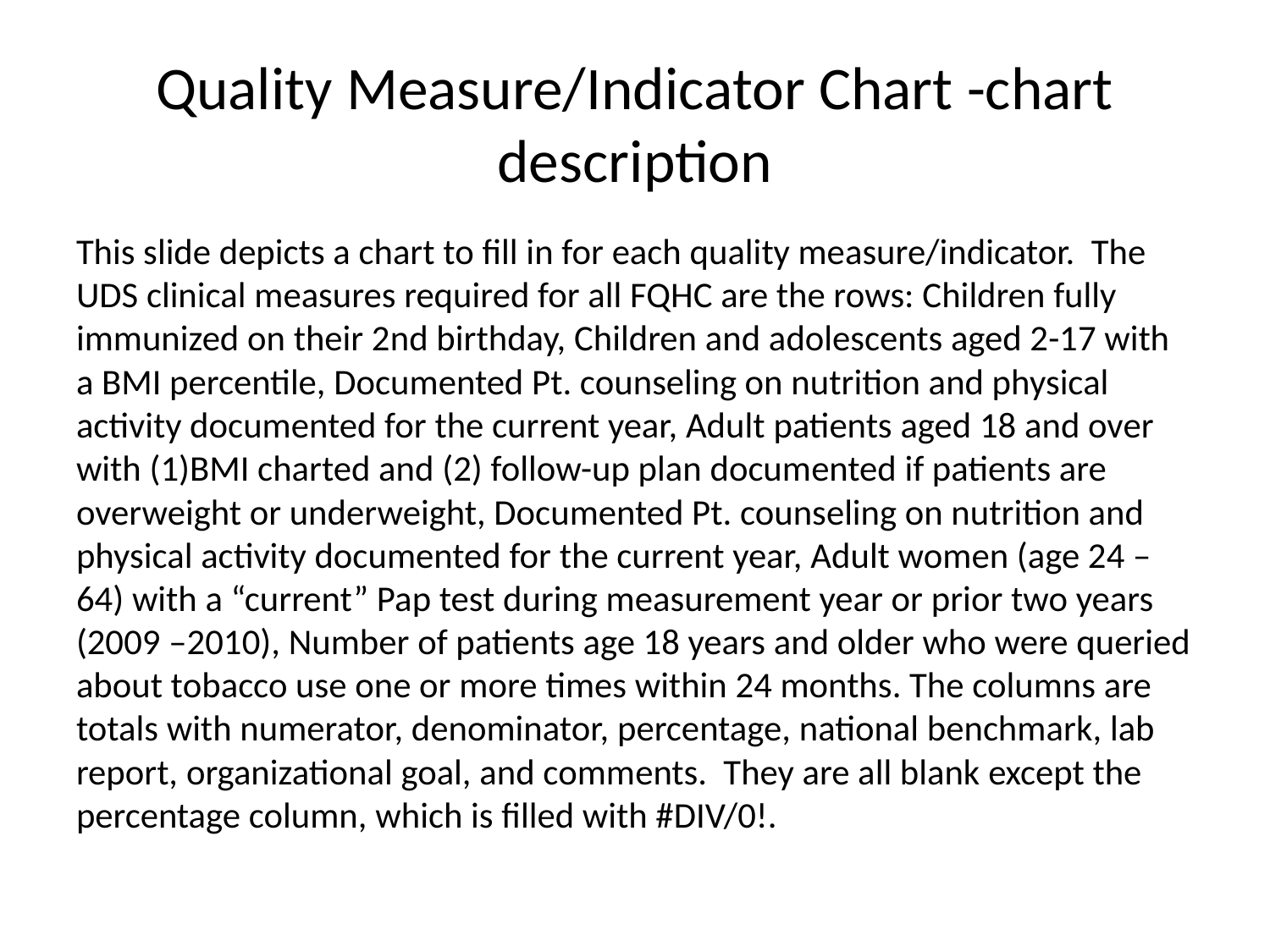

# Quality Measure/Indicator Chart -chart description
This slide depicts a chart to fill in for each quality measure/indicator.  The UDS clinical measures required for all FQHC are the rows: Children fully immunized on their 2nd birthday, Children and adolescents aged 2-17 with a BMI percentile, Documented Pt. counseling on nutrition and physical activity documented for the current year, Adult patients aged 18 and over with (1)BMI charted and (2) follow-up plan documented if patients are overweight or underweight, Documented Pt. counseling on nutrition and physical activity documented for the current year, Adult women (age 24 –64) with a “current” Pap test during measurement year or prior two years (2009 –2010), Number of patients age 18 years and older who were queried about tobacco use one or more times within 24 months. The columns are totals with numerator, denominator, percentage, national benchmark, lab report, organizational goal, and comments.  They are all blank except the percentage column, which is filled with #DIV/0!.

64